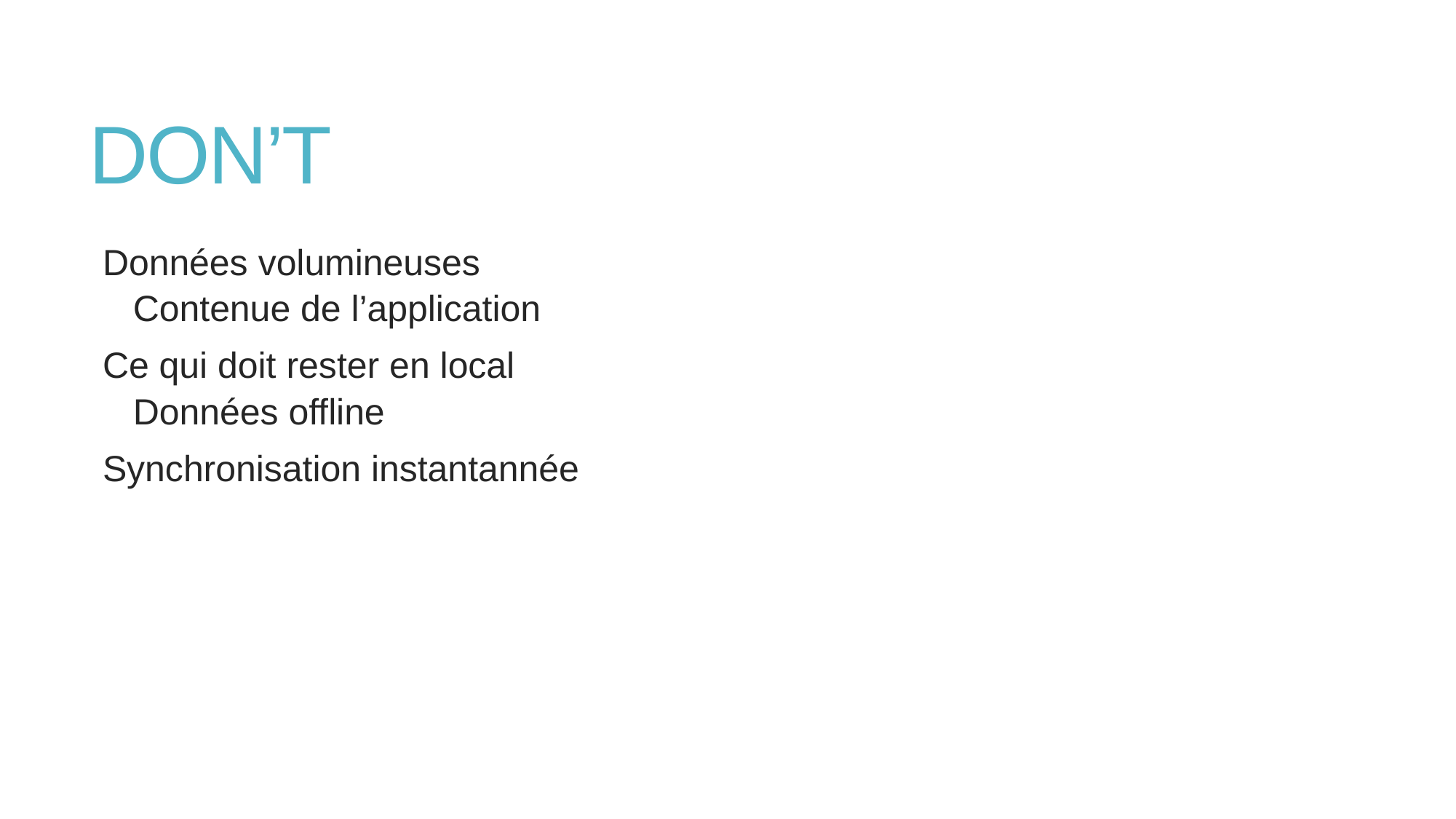

# DON’T
Données volumineuses
Contenue de l’application
Ce qui doit rester en local
Données offline
Synchronisation instantannée